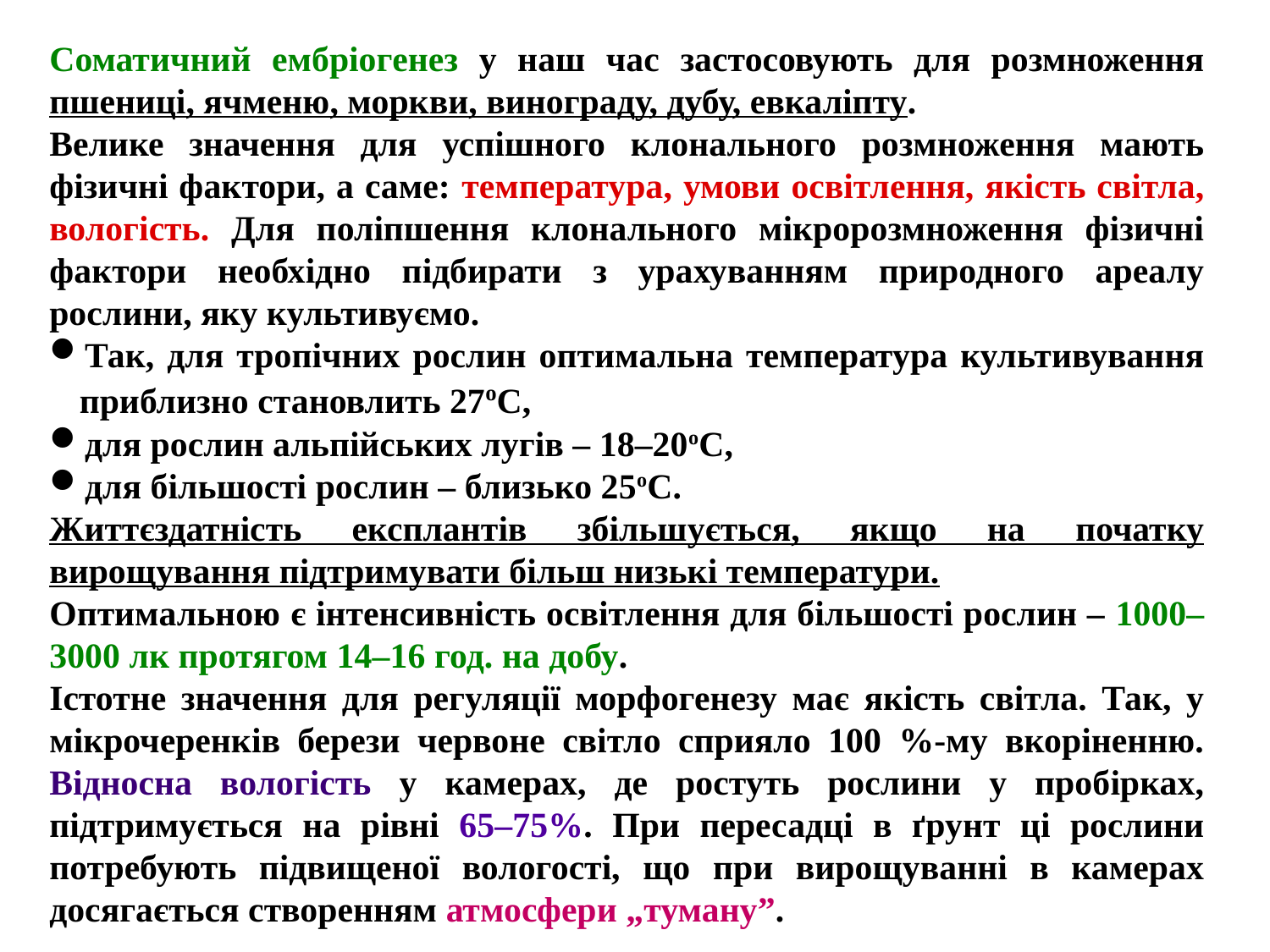

Соматичний ембріогенез у наш час застосовують для розмноження пшениці, ячменю, моркви, винограду, дубу, евкаліпту.
Велике значення для успішного клонального розмноження мають фізичні фактори, а саме: температура, умови освітлення, якість світла, вологість. Для поліпшення клонального мікророзмноження фізичні фактори необхідно підбирати з урахуванням природного ареалу рослини, яку культивуємо.
Так, для тропічних рослин оптимальна температура культивування приблизно становлить 27оС,
для рослин альпійських лугів – 18–20оС,
для більшості рослин – близько 25оС.
Життєздатність експлантів збільшується, якщо на початку вирощування підтримувати більш низькі температури.
Оптимальною є інтенсивність освітлення для більшості рослин – 1000–3000 лк протягом 14–16 год. на добу.
Істотне значення для регуляції морфогенезу має якість світла. Так, у мікрочеренків берези червоне світло сприяло 100 %-му вкоріненню. Відносна вологість у камерах, де ростуть рослини у пробірках, підтримується на рівні 65–75%. При пересадці в ґрунт ці рослини потребують підвищеної вологості, що при вирощуванні в камерах досягається створенням атмосфери „туману”.